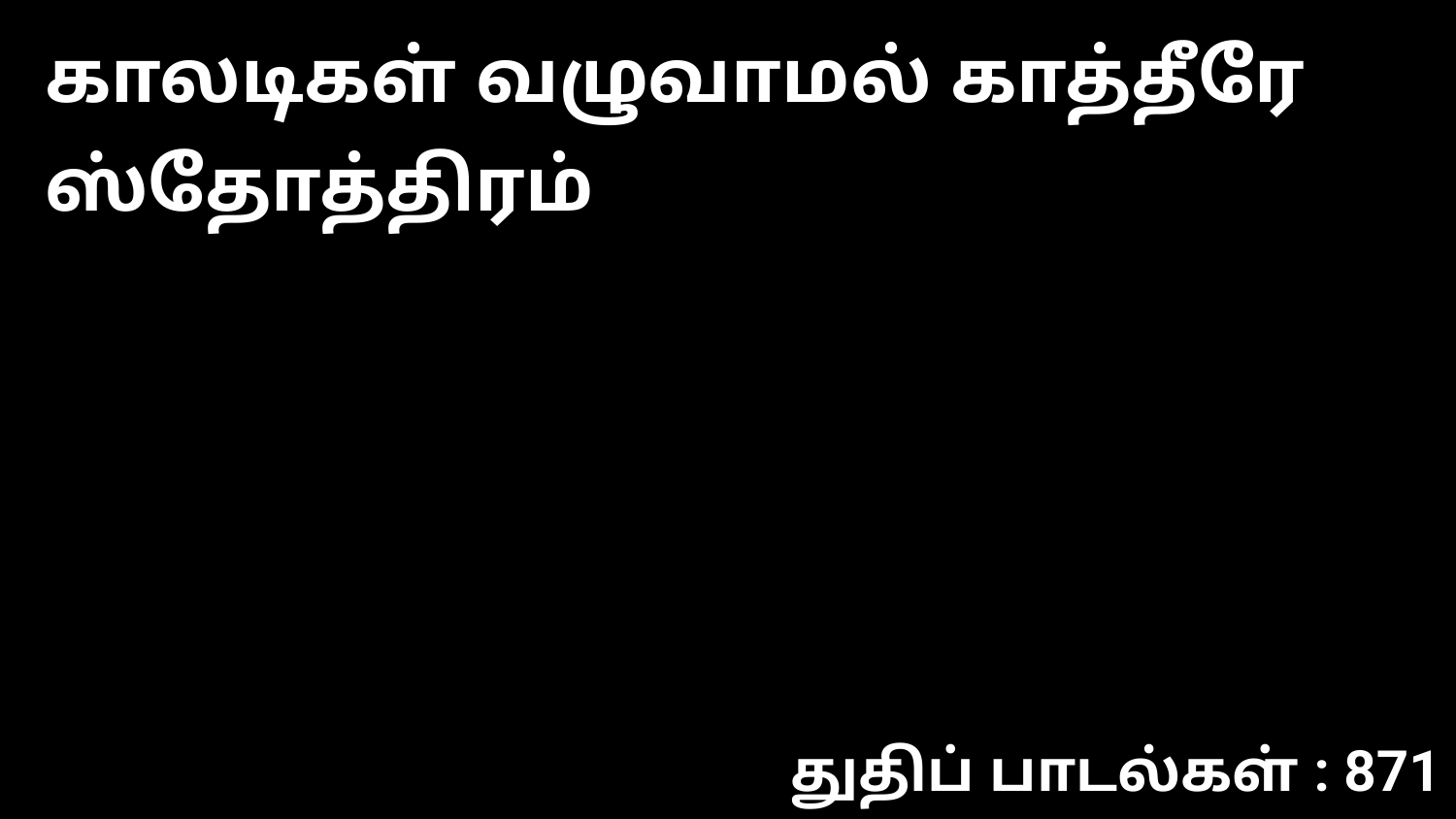

காலடிகள் வழுவாமல் காத்தீரே ஸ்தோத்திரம்
துதிப் பாடல்கள் : 871